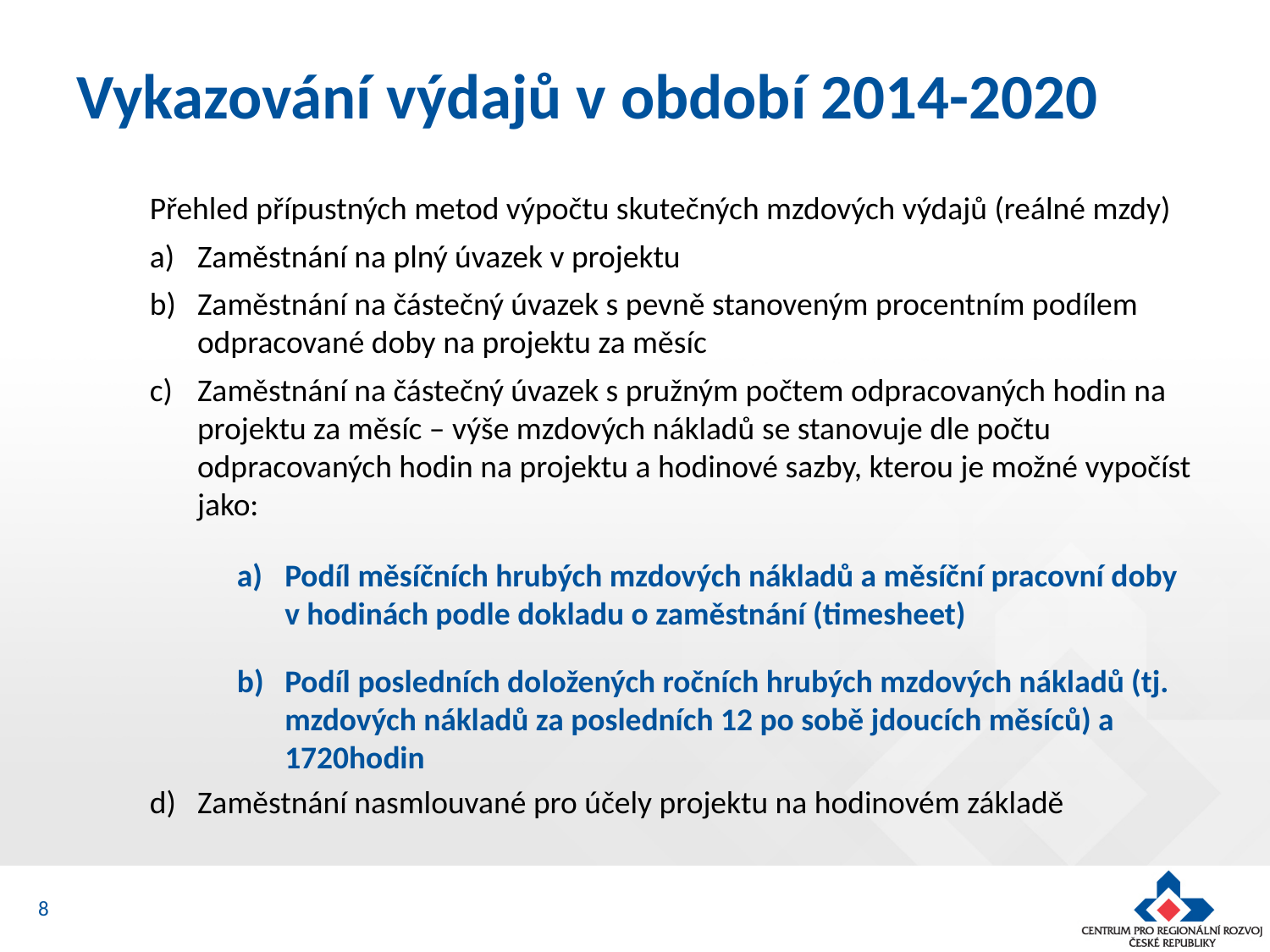

# Vykazování výdajů v období 2014-2020
Přehled přípustných metod výpočtu skutečných mzdových výdajů (reálné mzdy)
Zaměstnání na plný úvazek v projektu
Zaměstnání na částečný úvazek s pevně stanoveným procentním podílem odpracované doby na projektu za měsíc
Zaměstnání na částečný úvazek s pružným počtem odpracovaných hodin na projektu za měsíc – výše mzdových nákladů se stanovuje dle počtu odpracovaných hodin na projektu a hodinové sazby, kterou je možné vypočíst jako:
Podíl měsíčních hrubých mzdových nákladů a měsíční pracovní doby v hodinách podle dokladu o zaměstnání (timesheet)
Podíl posledních doložených ročních hrubých mzdových nákladů (tj. mzdových nákladů za posledních 12 po sobě jdoucích měsíců) a 1720hodin
Zaměstnání nasmlouvané pro účely projektu na hodinovém základě
8